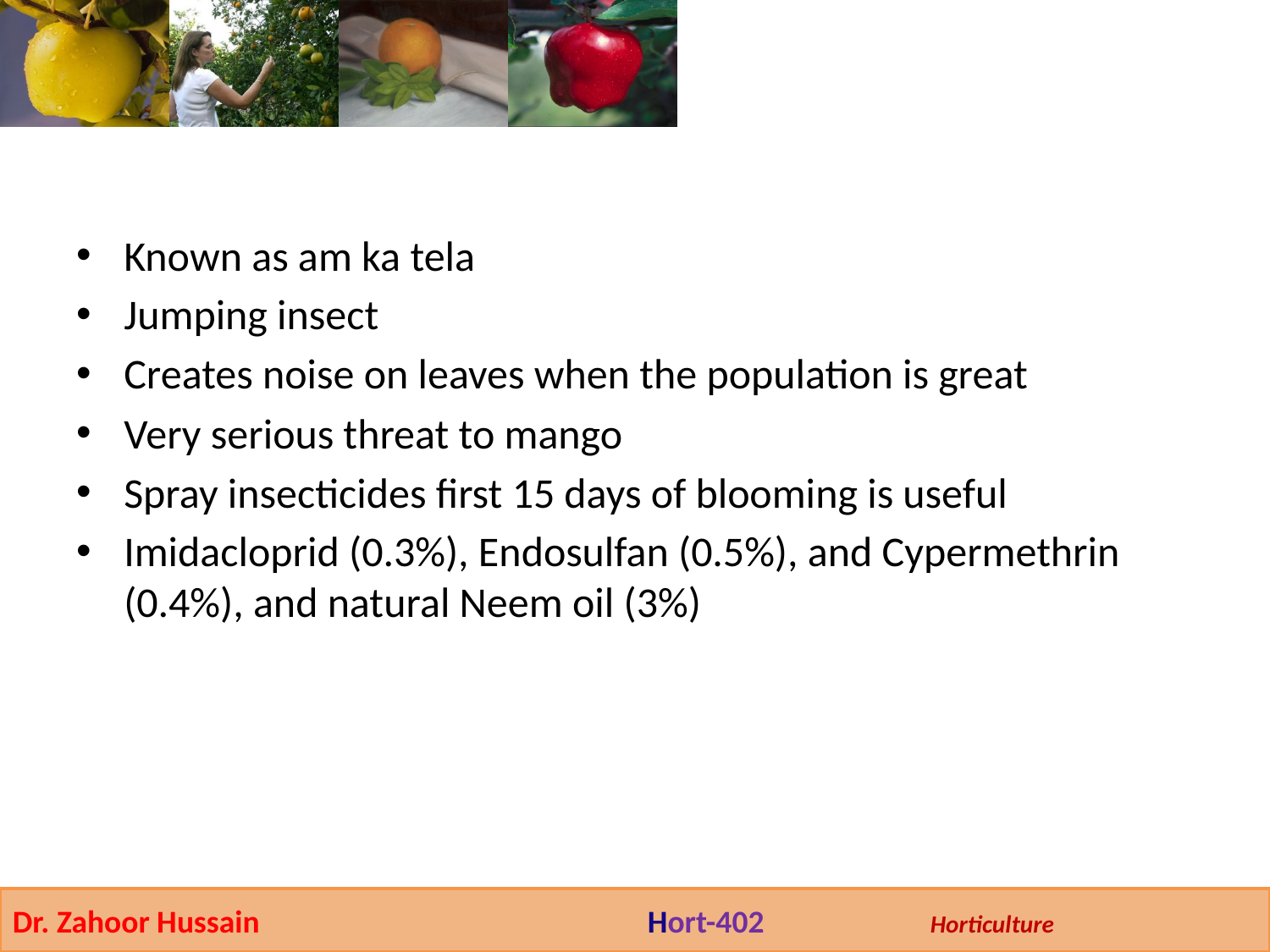

#
Known as am ka tela
Jumping insect
Creates noise on leaves when the population is great
Very serious threat to mango
Spray insecticides first 15 days of blooming is useful
Imidacloprid (0.3%), Endosulfan (0.5%), and Cypermethrin (0.4%), and natural Neem oil (3%)